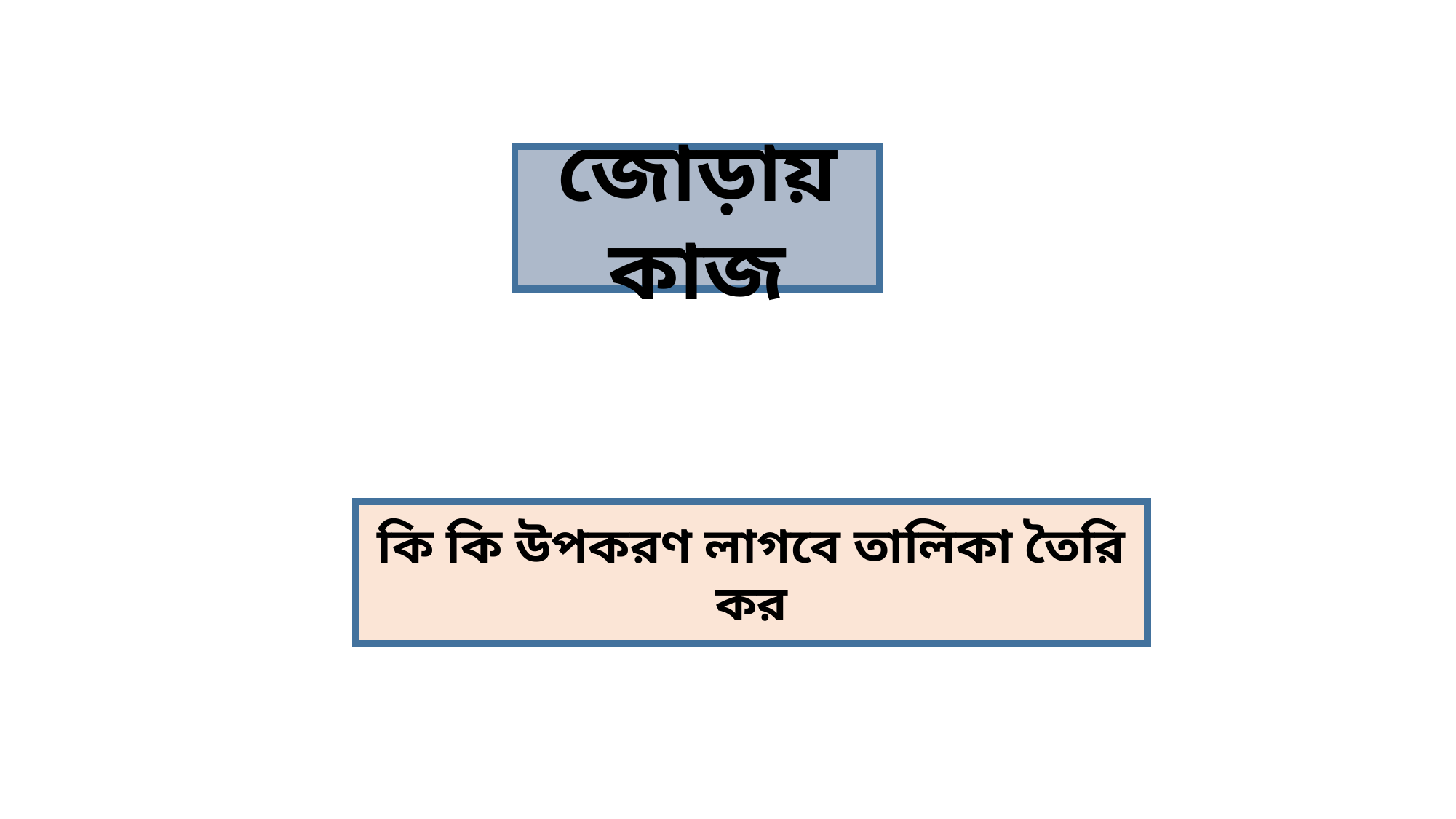

জোড়ায় কাজ
কি কি উপকরণ লাগবে তালিকা তৈরি কর